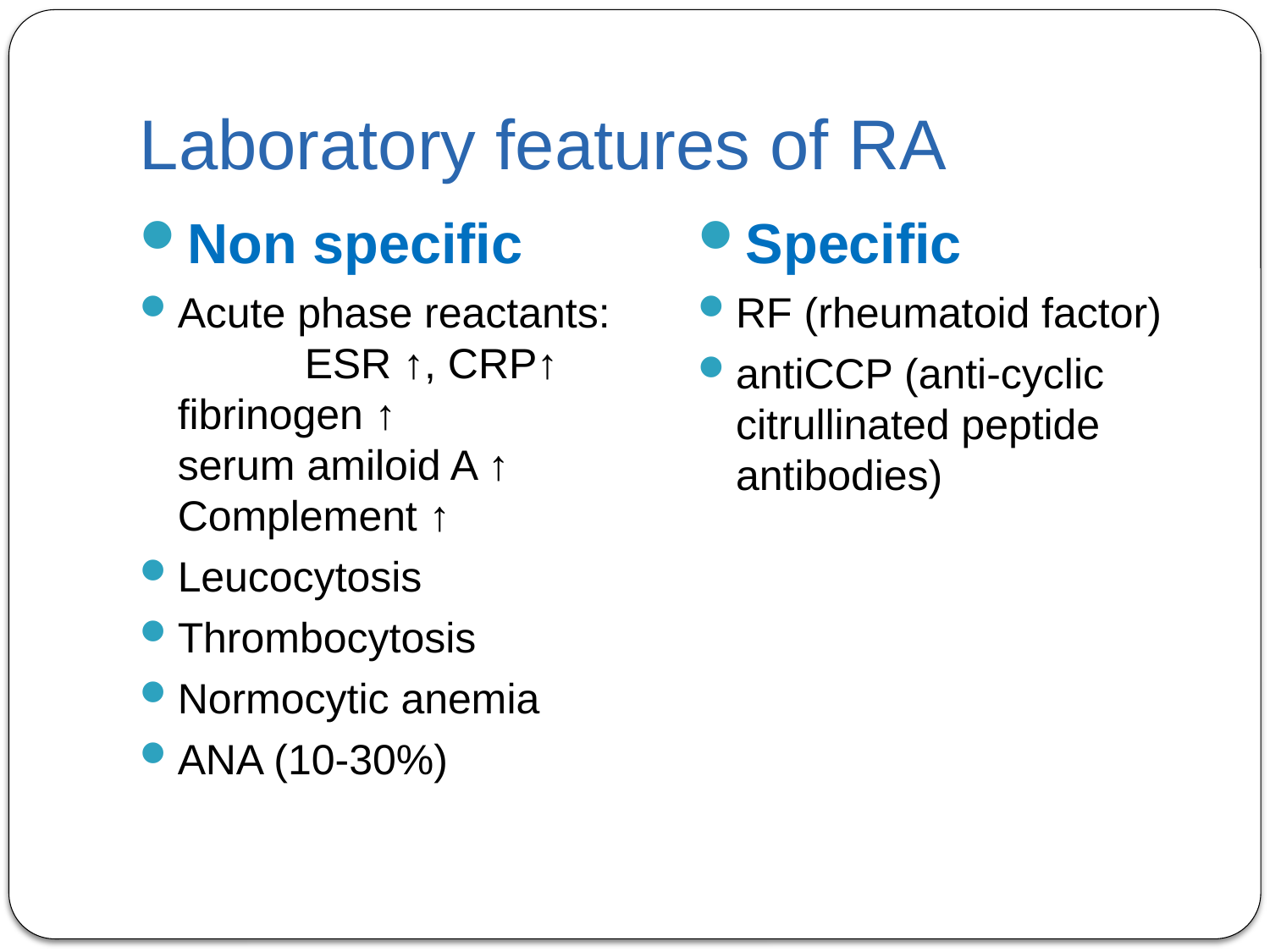

# Laboratory features of RA
Non specific
Acute phase reactants: 	ESR ↑, CRP↑	fibrinogen ↑ 		serum amiloid A ↑ 	Complement ↑
Leucocytosis
Thrombocytosis
Normocytic anemia
ANA (10-30%)

Specific
RF (rheumatoid factor)
antiCCP (anti-cyclic citrullinated peptide antibodies)